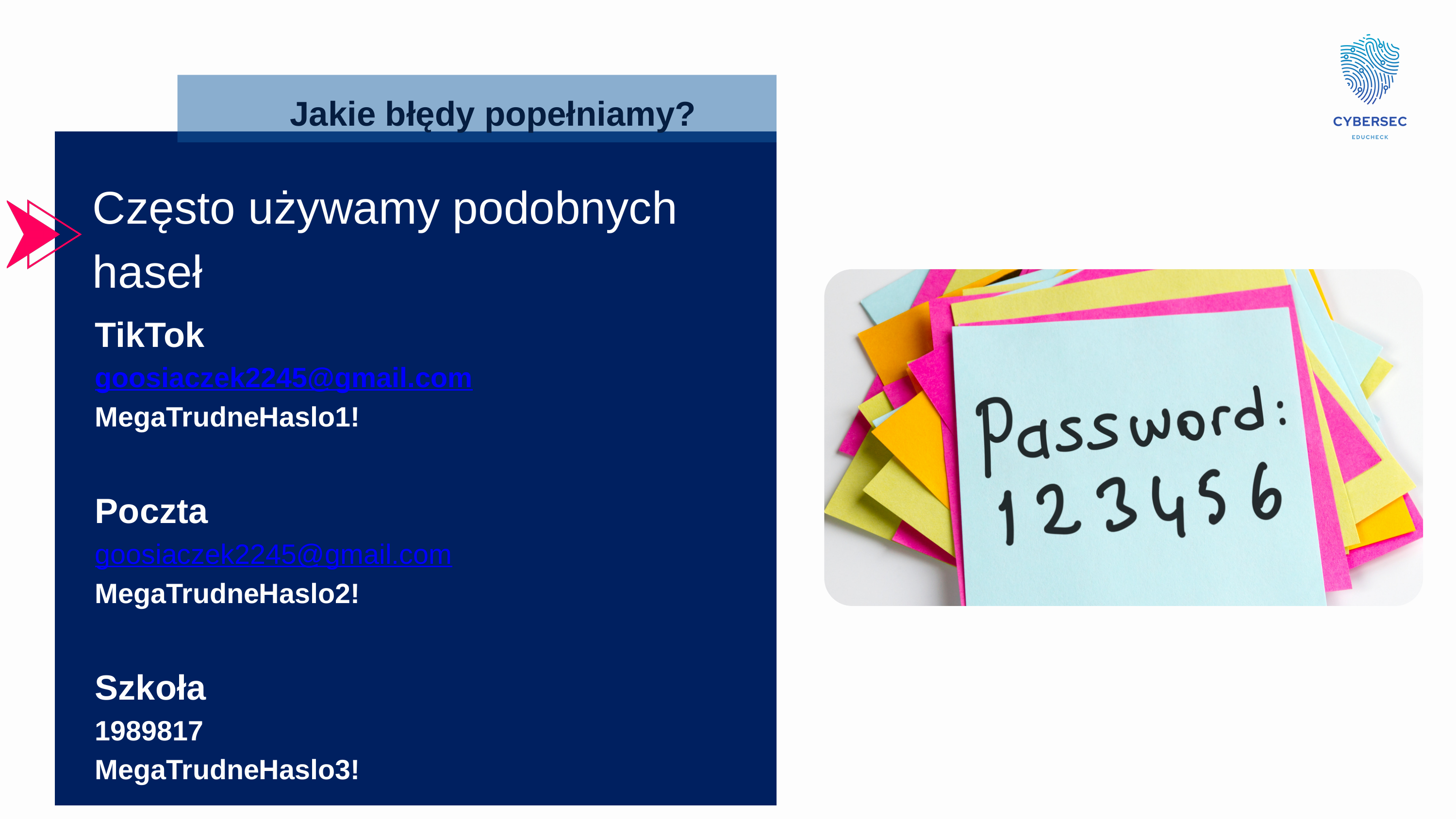

Jakie błędy popełniamy?

Często używamy podobnych haseł

TikTok
goosiaczek2245@gmail.com
MegaTrudneHaslo1!

Poczta
goosiaczek2245@gmail.com
MegaTrudneHaslo2!

Szkoła
1989817
MegaTrudneHaslo3!